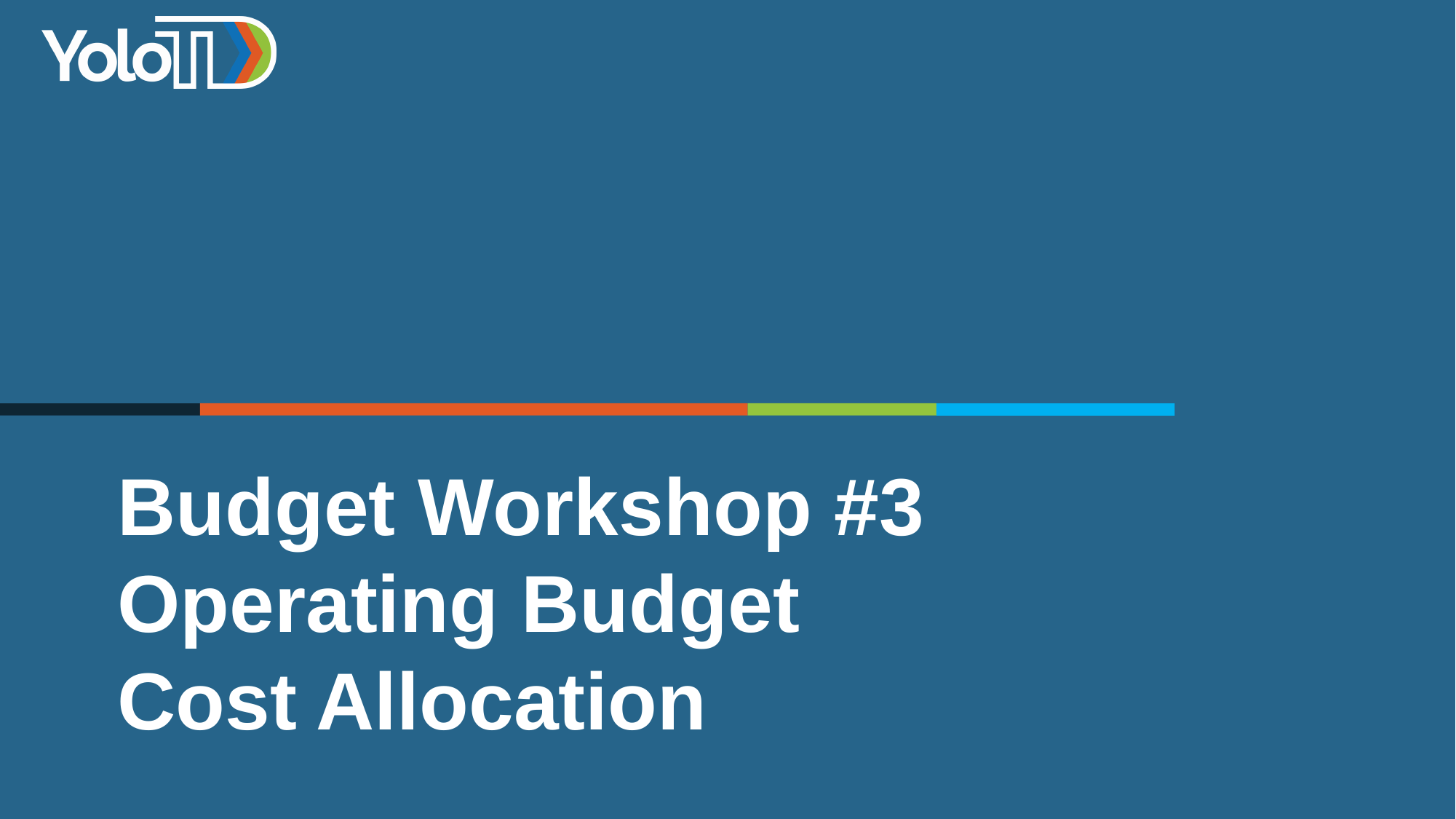

# Budget Workshop #3 Operating Budget Cost Allocation